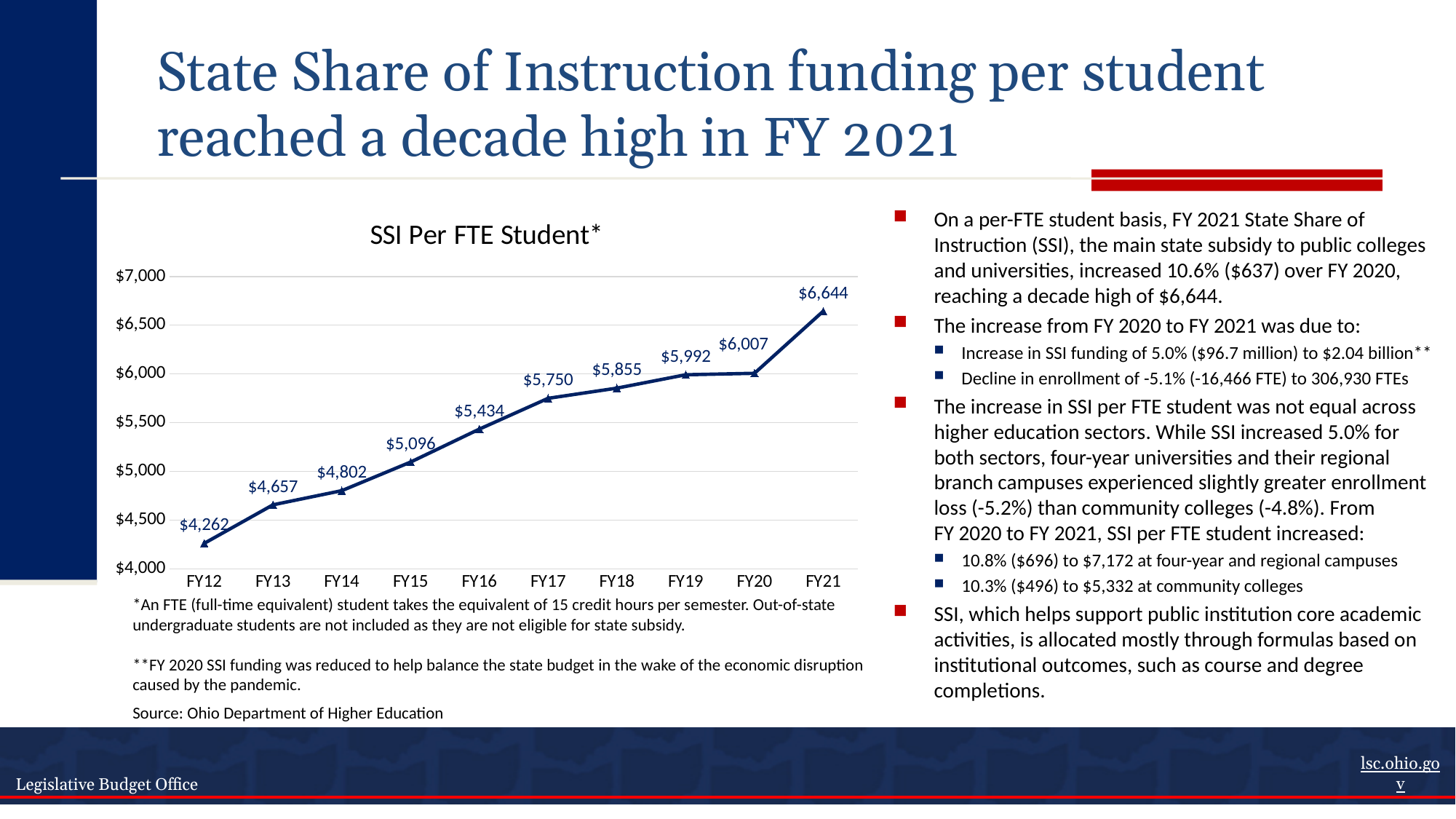

# State Share of Instruction funding per student reached a decade high in FY 2021

### Chart: SSI Per FTE Student*

| Category | Series 1 |
|---|---|
| FY12 | 4261.810854091273 |
| FY13 | 4657.193199051271 |
| FY14 | 4802.389887871667 |
| FY15 | 5095.824520871755 |
| FY16 | 5433.877488560018 |
| FY17 | 5750.194874316705 |
| FY18 | 5854.720354699502 |
| FY19 | 5991.549153125401 |
| FY20 | 6006.552462813392 |
| FY21 | 6643.865799582314 |
On a per-FTE student basis, FY 2021 State Share of Instruction (SSI), the main state subsidy to public colleges and universities, increased 10.6% ($637) over FY 2020, reaching a decade high of $6,644.
The increase from FY 2020 to FY 2021 was due to:
Increase in SSI funding of 5.0% ($96.7 million) to $2.04 billion**
Decline in enrollment of -5.1% (-16,466 FTE) to 306,930 FTEs
The increase in SSI per FTE student was not equal across higher education sectors. While SSI increased 5.0% for both sectors, four-year universities and their regional branch campuses experienced slightly greater enrollment loss (-5.2%) than community colleges (-4.8%). From FY 2020 to FY 2021, SSI per FTE student increased:
10.8% ($696) to $7,172 at four-year and regional campuses
10.3% ($496) to $5,332 at community colleges
SSI, which helps support public institution core academic activities, is allocated mostly through formulas based on institutional outcomes, such as course and degree completions.

*An FTE (full-time equivalent) student takes the equivalent of 15 credit hours per semester. Out-of-state undergraduate students are not included as they are not eligible for state subsidy.
**FY 2020 SSI funding was reduced to help balance the state budget in the wake of the economic disruption caused by the pandemic.
Source: Ohio Department of Higher Education